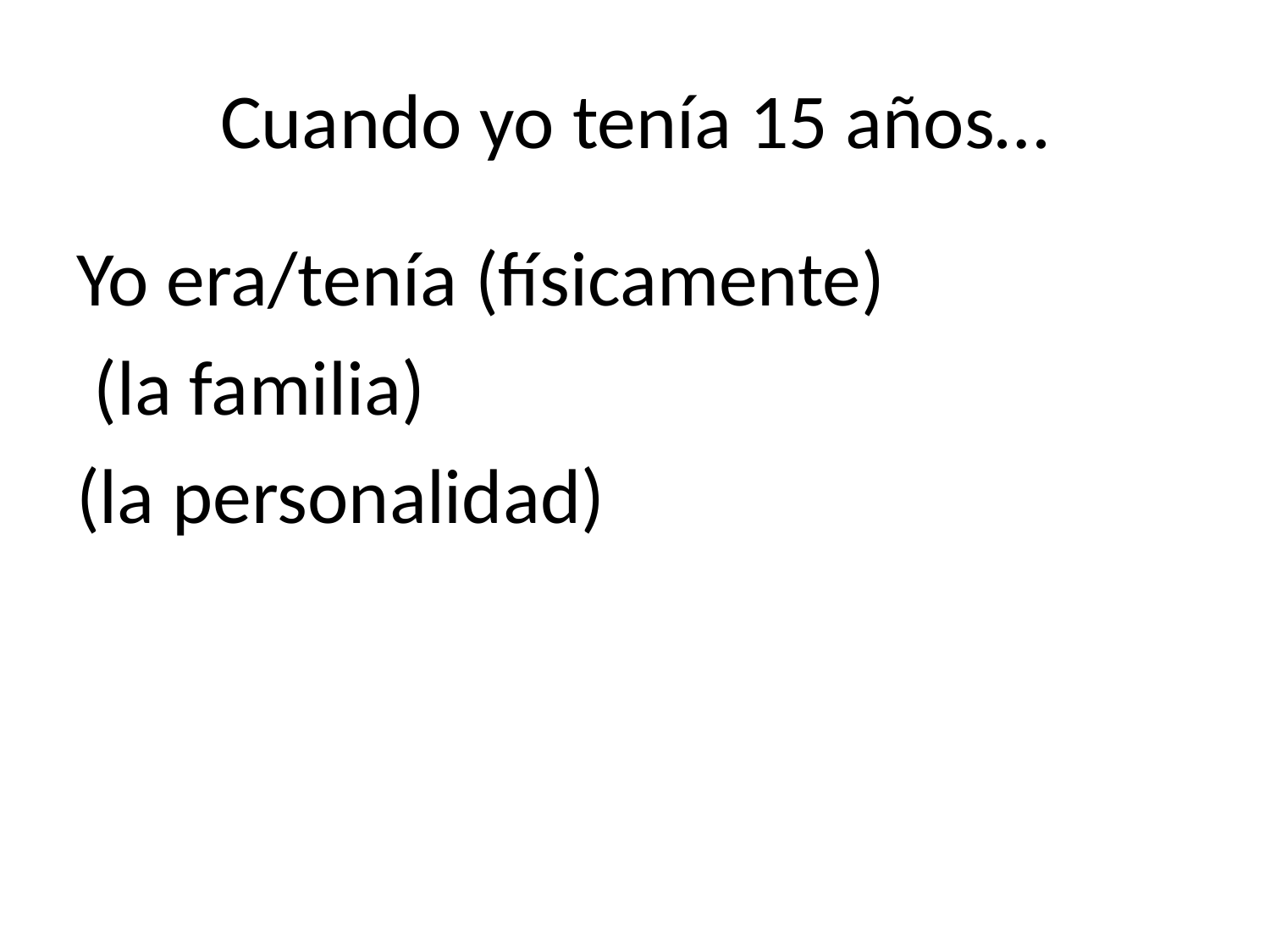

# Cuando yo tenía 15 años…
Yo era/tenía (físicamente)
 (la familia)
(la personalidad)